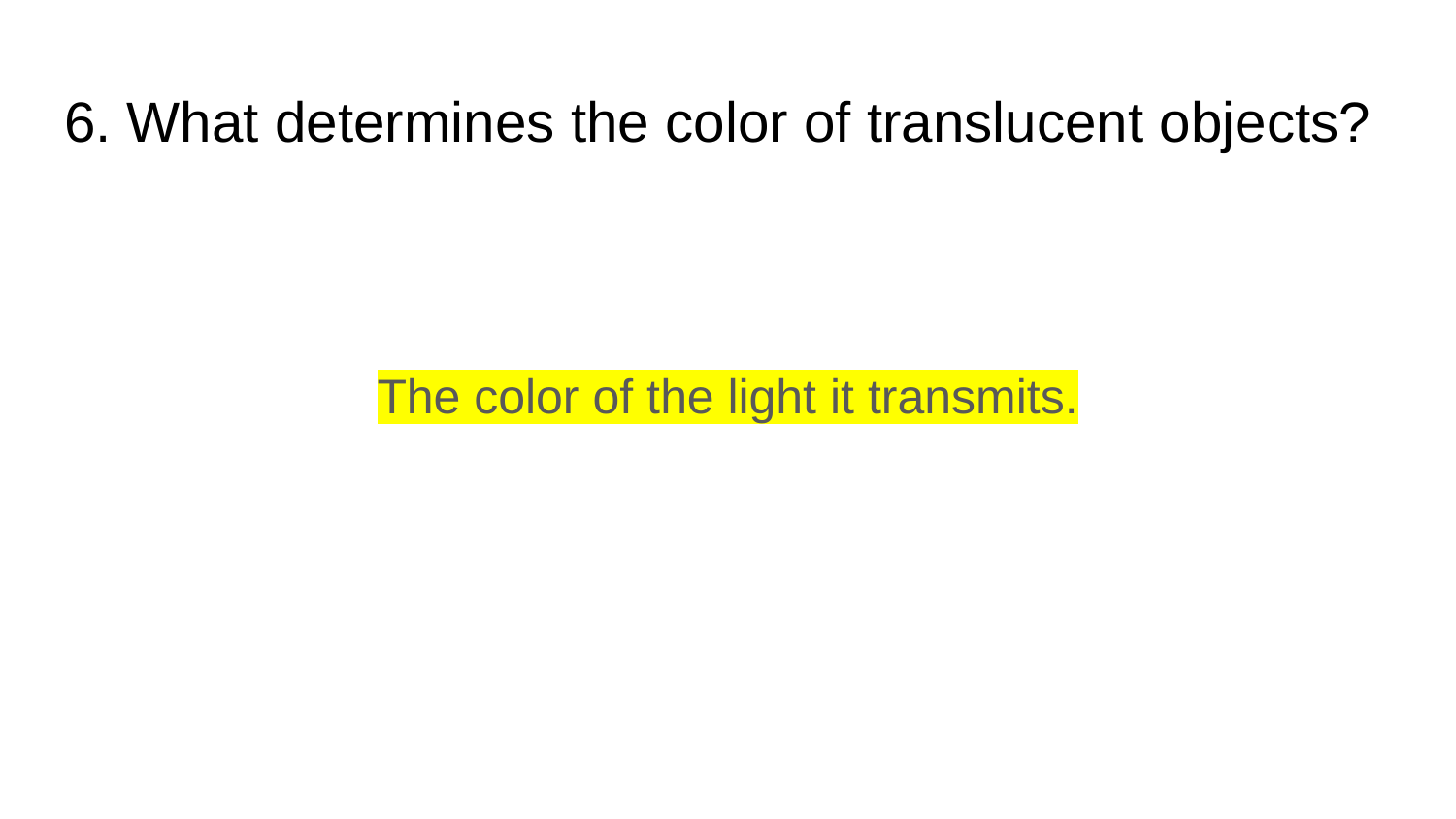

# 6. What determines the color of translucent objects?

The color of the light it transmits.